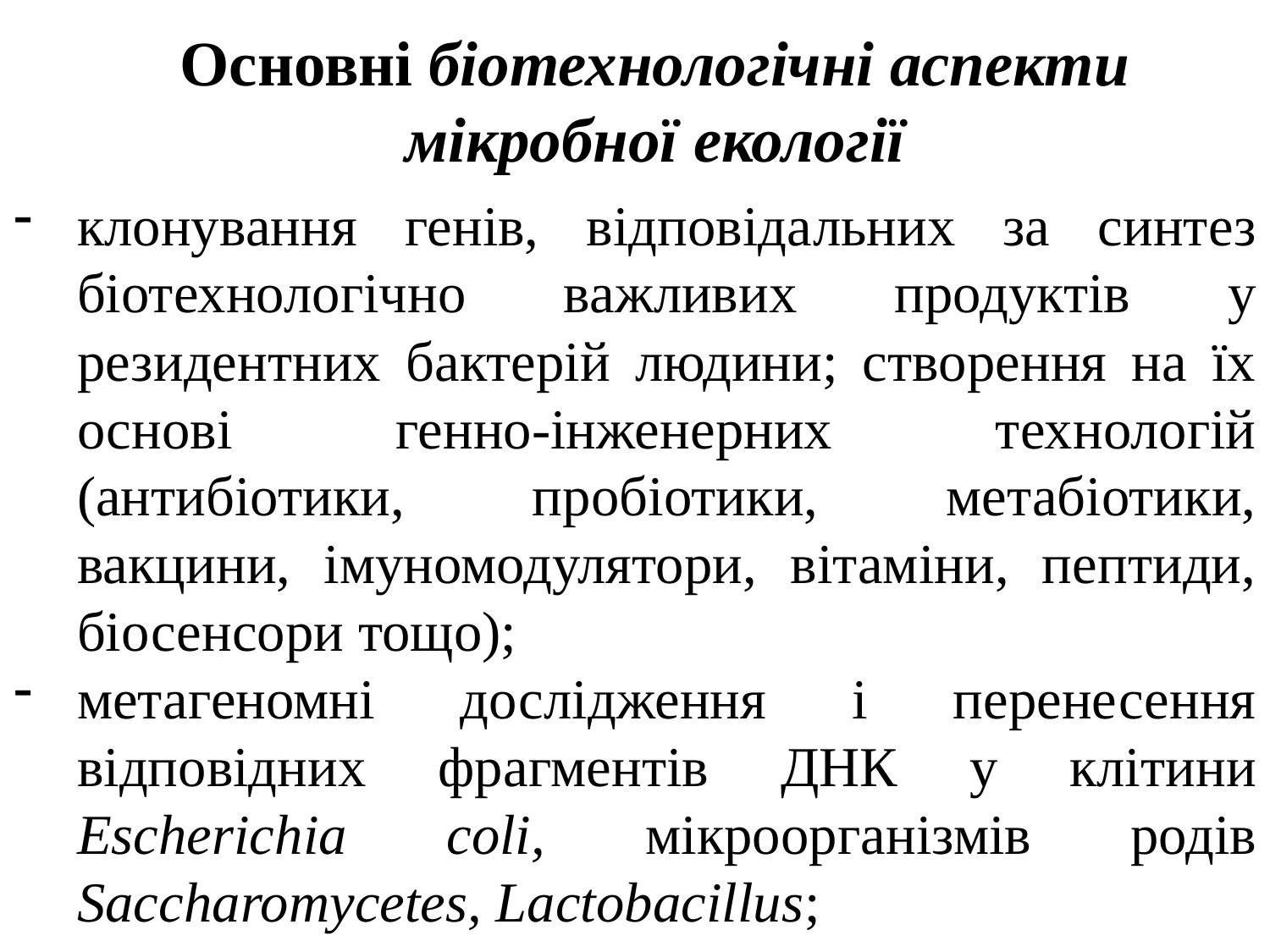

Основні біотехнологічні аспекти мікробної екології
клонування генів, відповідальних за синтез біотехнологічно важливих продуктів у резидентних бактерій людини; створення на їх основі генно-інженерних технологій (антибіотики, пробіотики, метабіотики, вакцини, імуномодулятори, вітаміни, пептиди, біосенсори тощо);
метагеномні дослідження і перенесення відповідних фрагментів ДНК у клітини Escherichia сoli, мікроорганізмів родів Saccharomycetes, Lactobacillus;